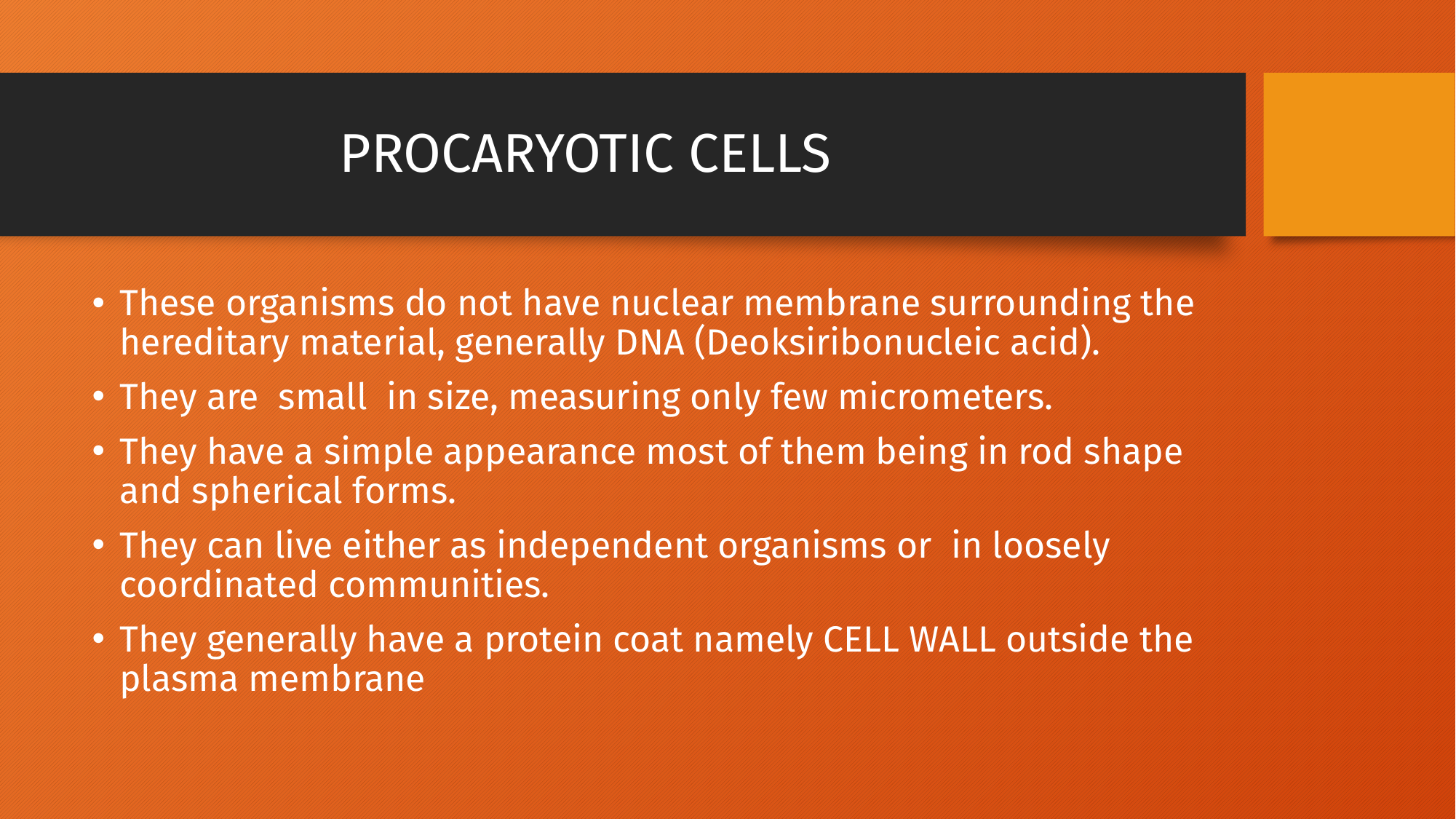

# PROCARYOTIC CELLS
These organisms do not have nuclear membrane surrounding the hereditary material, generally DNA (Deoksiribonucleic acid).
They are  small  in size, measuring only few micrometers.
They have a simple appearance most of them being in rod shape and spherical forms.
They can live either as independent organisms or  in loosely coordinated communities.
They generally have a protein coat namely CELL WALL outside the plasma membrane